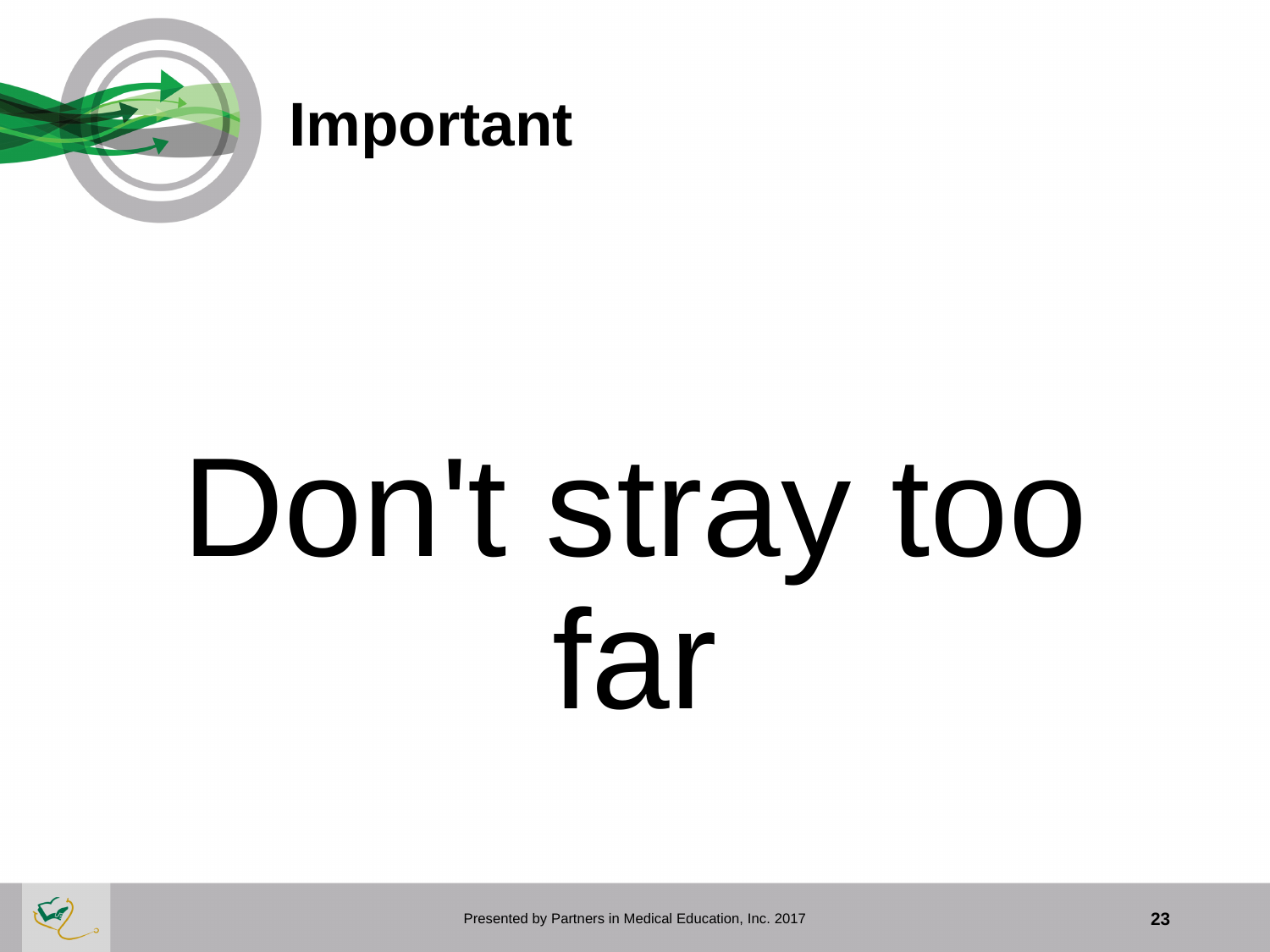

# Important

Don't stray too far
Presented by Partners in Medical Education, Inc. 2017
23